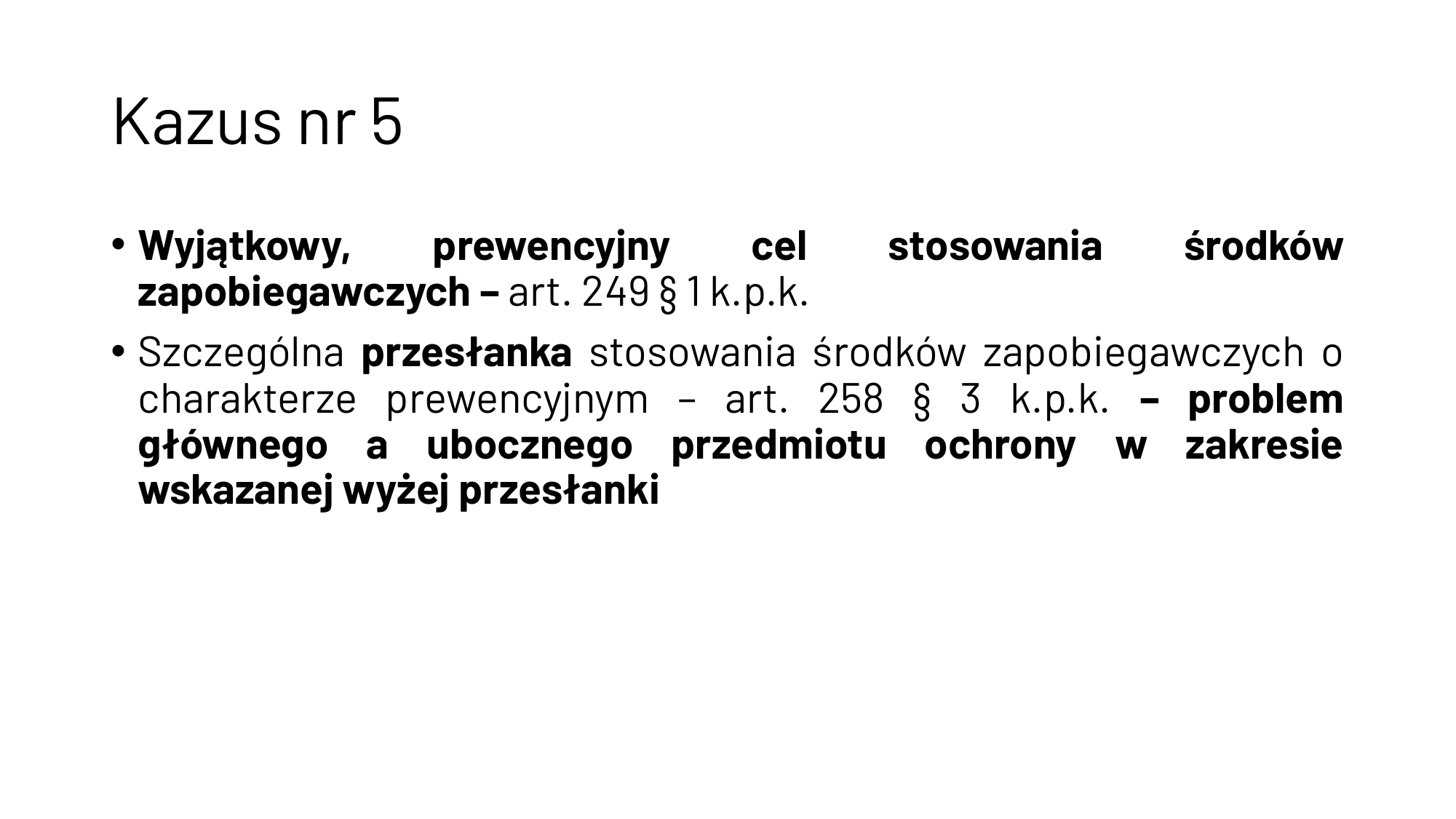

# Kazus nr 5
Wyjątkowy, prewencyjny cel stosowania środków zapobiegawczych – art. 249 § 1 k.p.k.
Szczególna przesłanka stosowania środków zapobiegawczych o charakterze prewencyjnym – art. 258 § 3 k.p.k. – problem głównego a ubocznego przedmiotu ochrony w zakresie wskazanej wyżej przesłanki